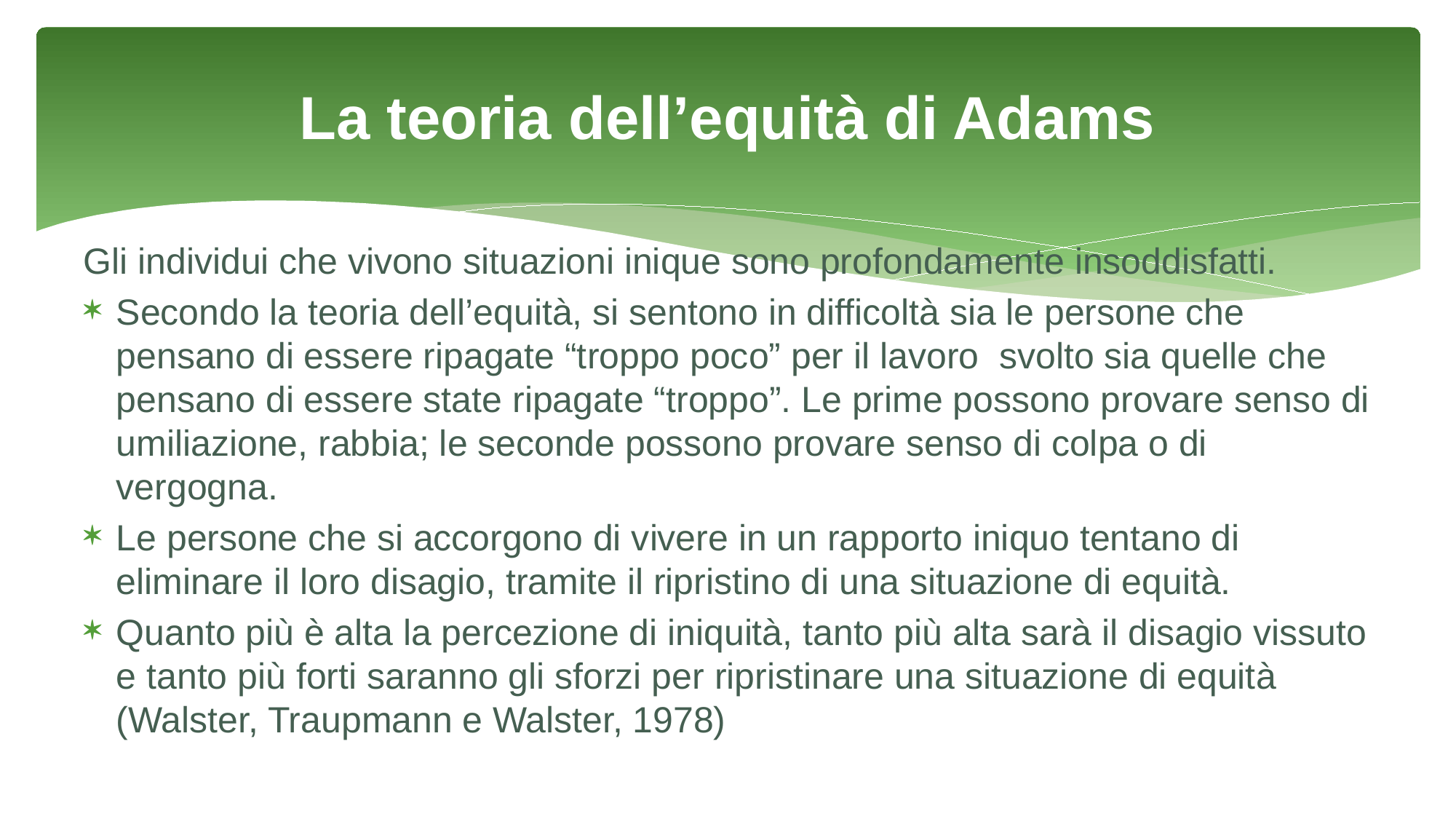

# La teoria dell’equità di Adams
Gli individui che vivono situazioni inique sono profondamente insoddisfatti.
Secondo la teoria dell’equità, si sentono in difficoltà sia le persone che pensano di essere ripagate “troppo poco” per il lavoro  svolto sia quelle che pensano di essere state ripagate “troppo”. Le prime possono provare senso di umiliazione, rabbia; le seconde possono provare senso di colpa o di vergogna.
Le persone che si accorgono di vivere in un rapporto iniquo tentano di eliminare il loro disagio, tramite il ripristino di una situazione di equità.
Quanto più è alta la percezione di iniquità, tanto più alta sarà il disagio vissuto e tanto più forti saranno gli sforzi per ripristinare una situazione di equità (Walster, Traupmann e Walster, 1978)